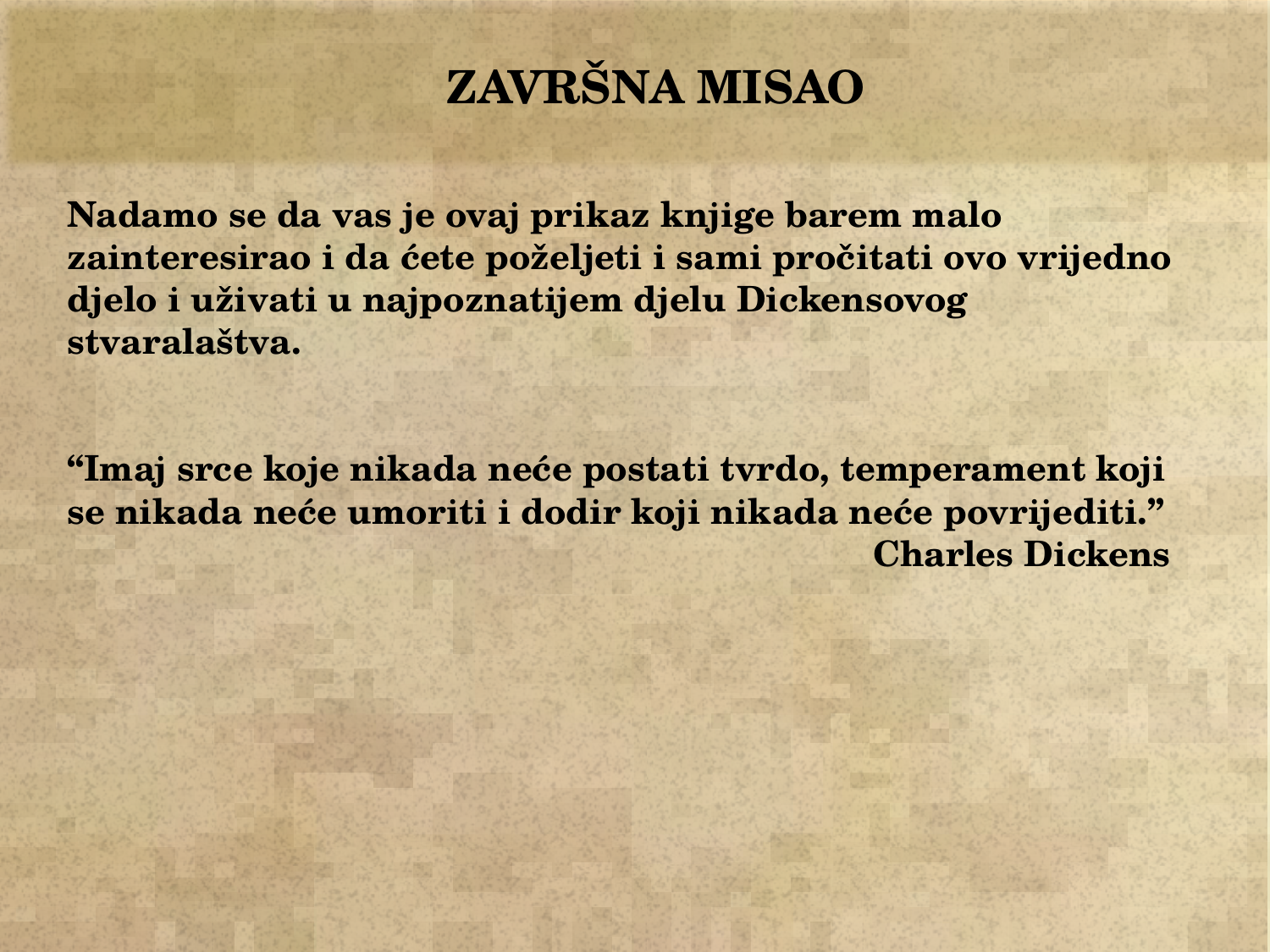

ZAVRŠNA MISAO

Nadamo se da vas je ovaj prikaz knjige barem malo zainteresirao i da ćete poželjeti i sami pročitati ovo vrijedno djelo i uživati u najpoznatijem djelu Dickensovog stvaralaštva.

“Imaj srce koje nikada neće postati tvrdo, temperament koji se nikada neće umoriti i dodir koji nikada neće povrijediti.”
Charles Dickens